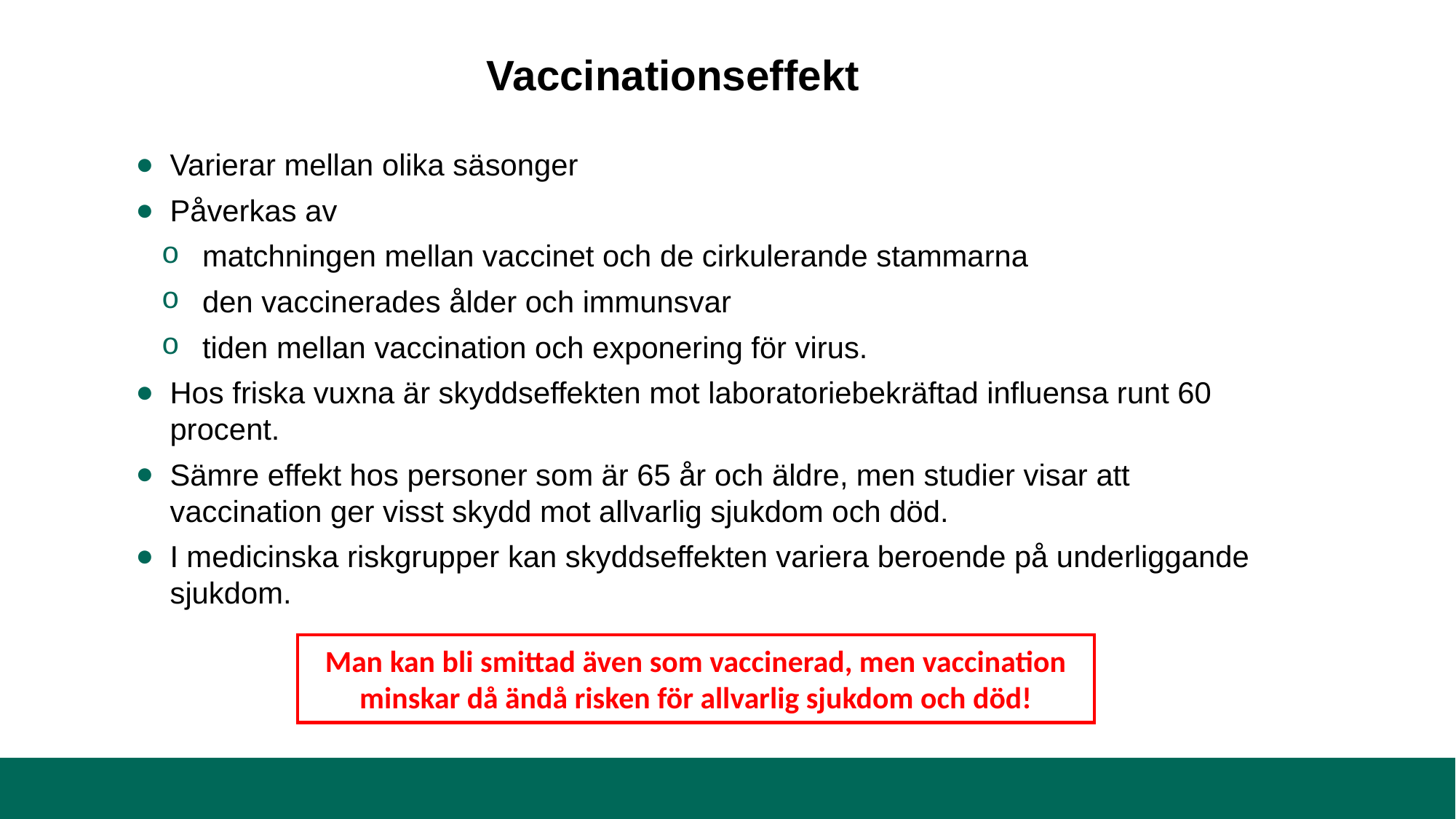

# Vaccinationseffekt
Varierar mellan olika säsonger
Påverkas av
matchningen mellan vaccinet och de cirkulerande stammarna
den vaccinerades ålder och immunsvar
tiden mellan vaccination och exponering för virus.
Hos friska vuxna är skyddseffekten mot laboratoriebekräftad influensa runt 60 procent.
Sämre effekt hos personer som är 65 år och äldre, men studier visar att vaccination ger visst skydd mot allvarlig sjukdom och död.
I medicinska riskgrupper kan skyddseffekten variera beroende på underliggande sjukdom.
Man kan bli smittad även som vaccinerad, men vaccination minskar då ändå risken för allvarlig sjukdom och död!